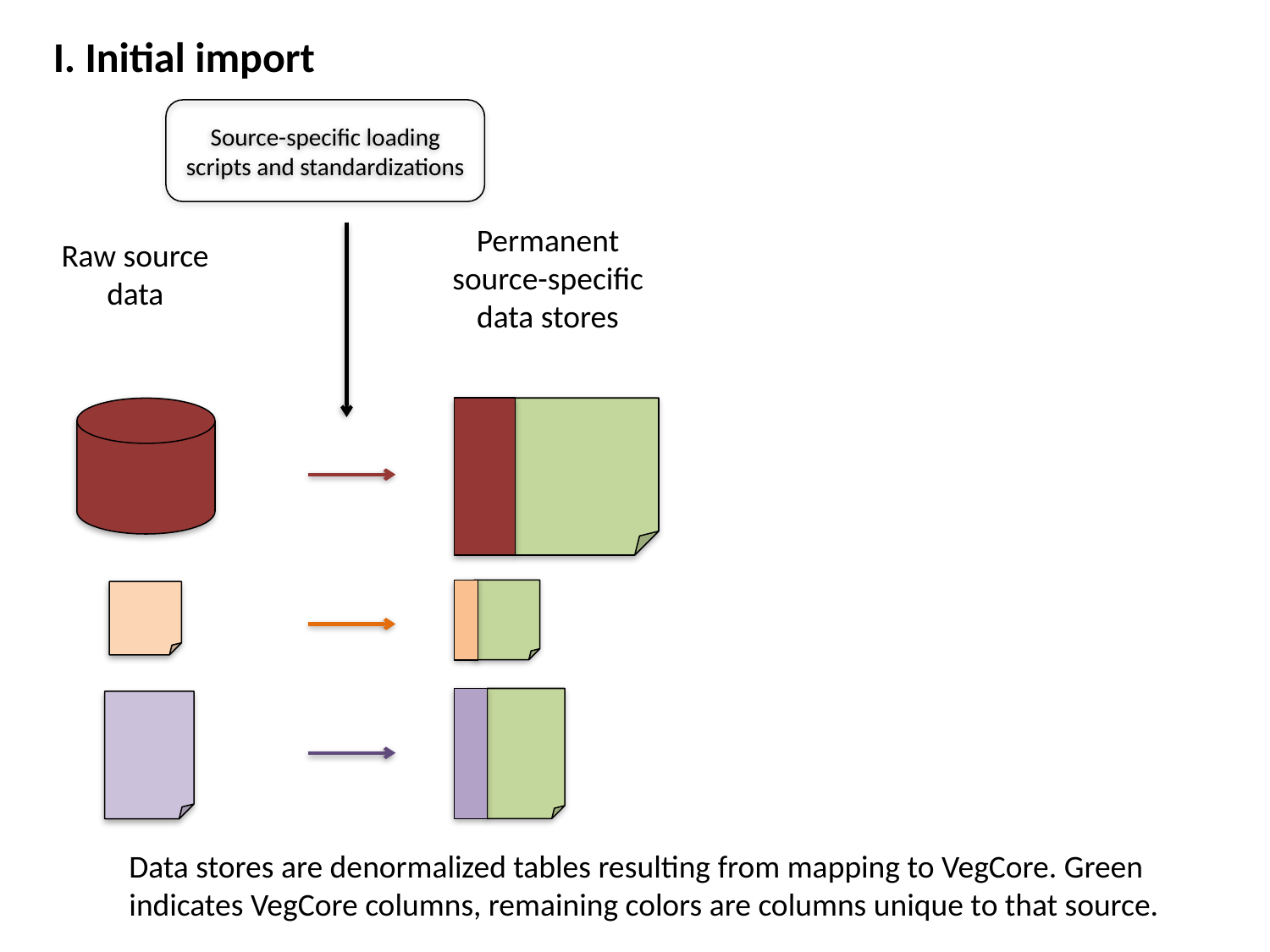

I. Initial import
Source-specific loading scripts and standardizations
Permanent source-specific data stores
Raw source data

Data stores are denormalized tables resulting from mapping to VegCore. Green indicates VegCore columns, remaining colors are columns unique to that source.